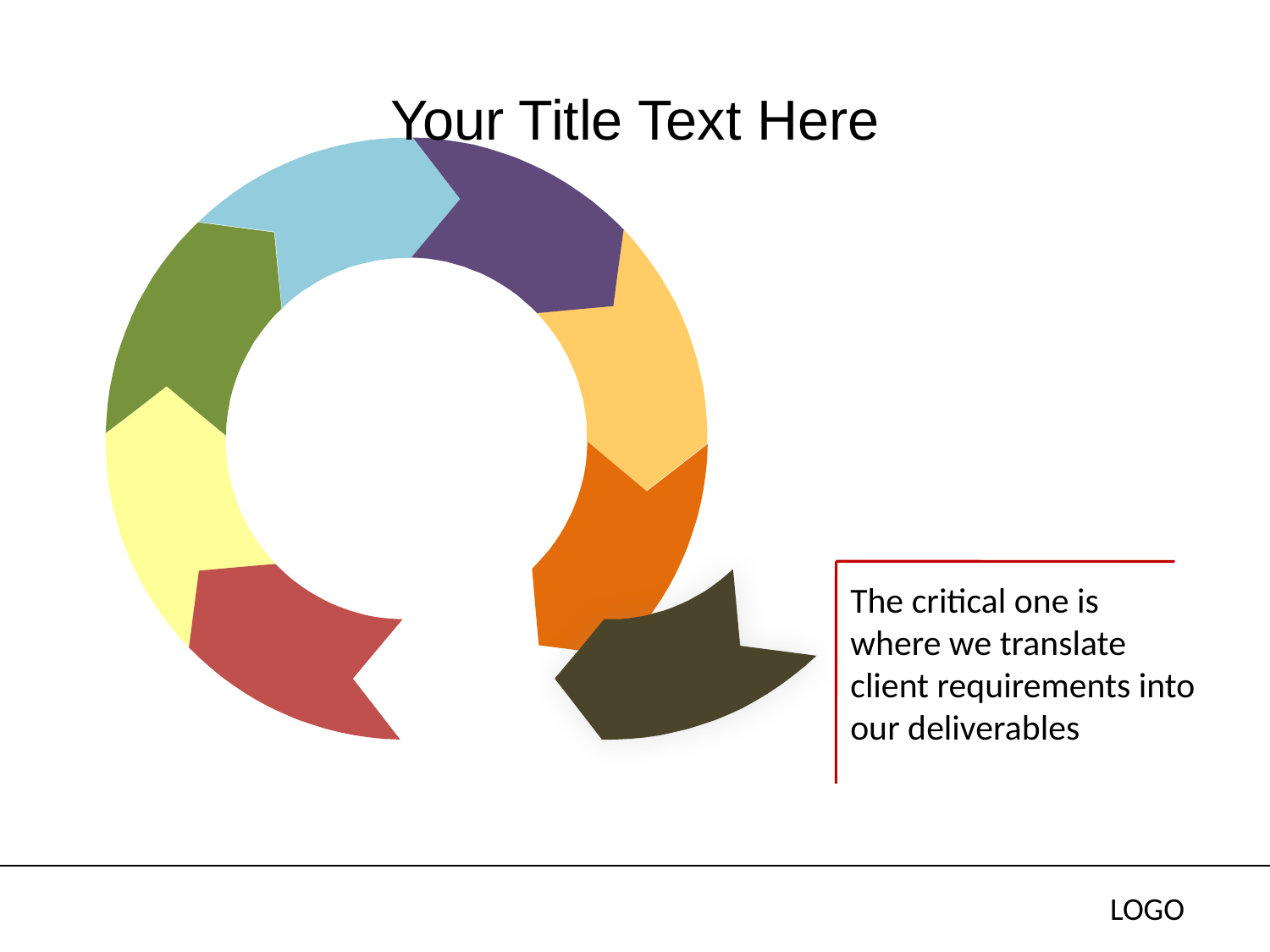

# Your Title Text Here

The critical one is where we translate client requirements into our deliverables